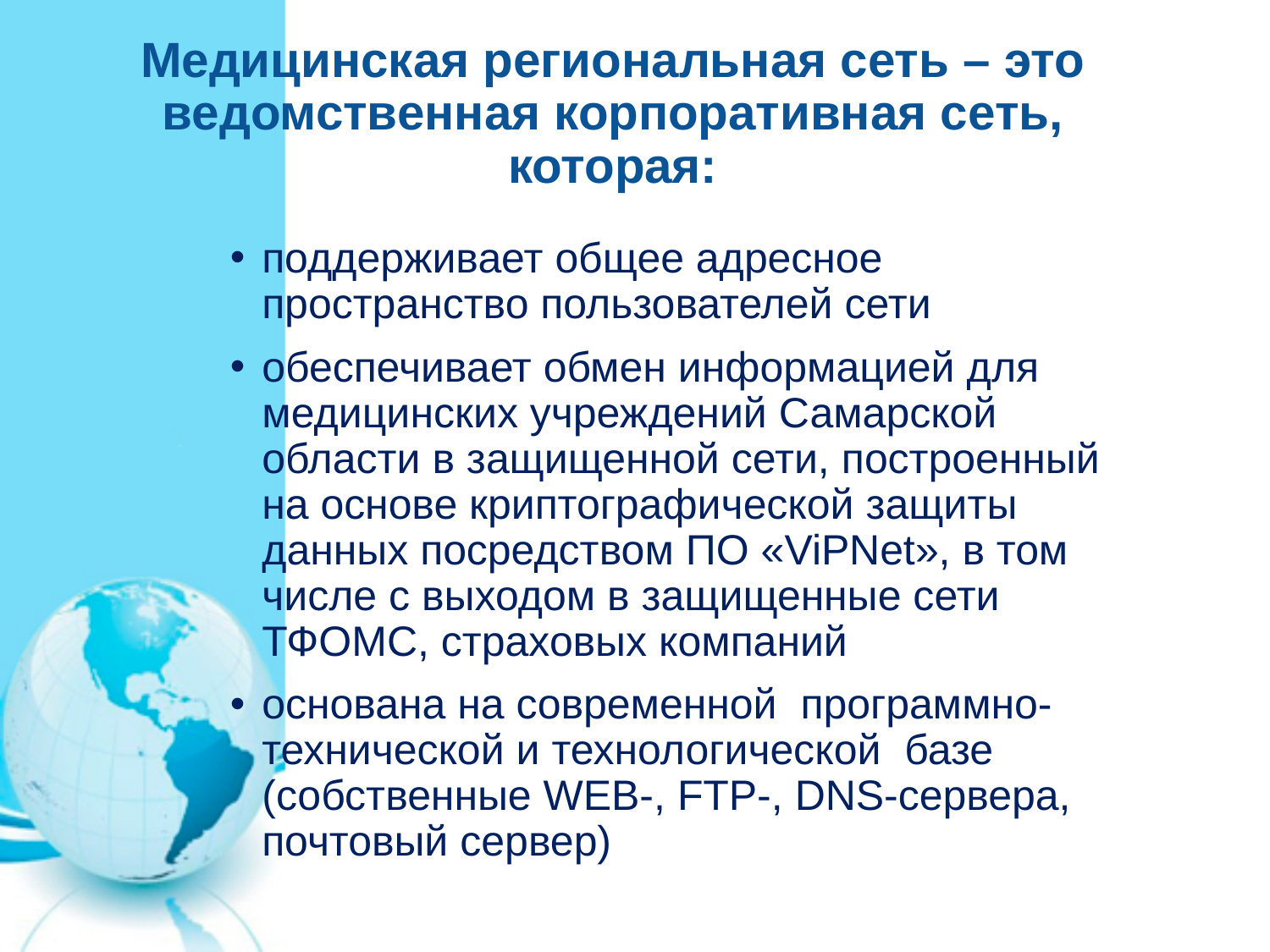

Медицинская региональная сеть – это ведомственная корпоративная сеть, которая:
поддерживает общее адресное пространство пользователей сети
обеспечивает обмен информацией для медицинских учреждений Самарской области в защищенной сети, построенный  на основе криптографической защиты данных посредством ПО «ViPNet», в том числе с выходом в защищенные сети ТФОМС, страховых компаний
основана на современной  программно-технической и технологической  базе (собственные WEB-, FTP-, DNS-сервера, почтовый сервер)